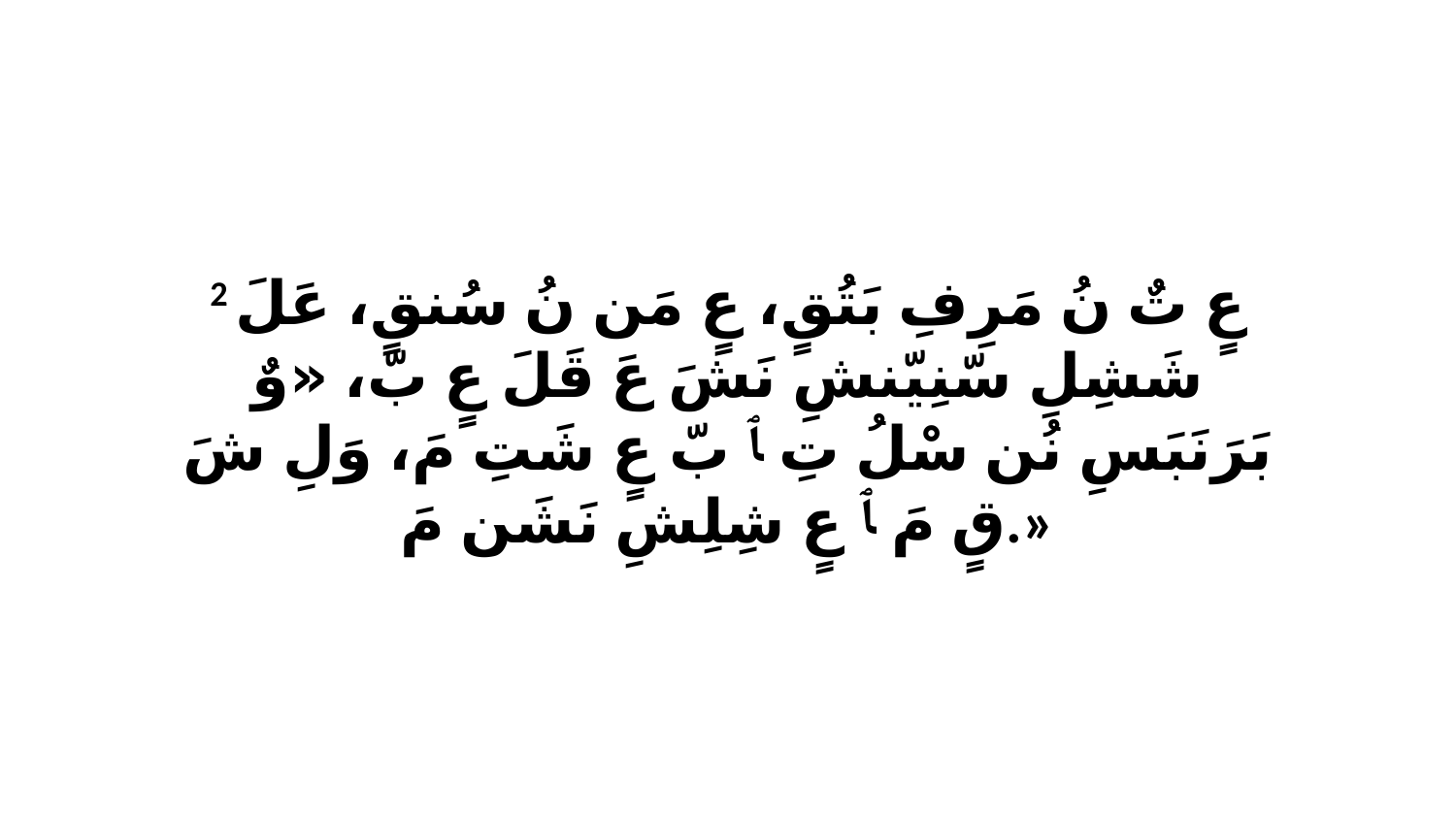

2 عٍ تٌ نُ مَرِفِ بَتُقٍ، عٍ مَن نُ سُنقٍ، عَلَ شَشِلِ سّنِيّنشِ نَشَ عَ قَلَ عٍ بّ، «وٌ بَرَنَبَسِ نُن سْلُ تِ ﭑ بّ عٍ شَتِ مَ، وَلِ شَ قٍ مَ ﭑ عٍ شِلِشِ نَشَن مَ.»